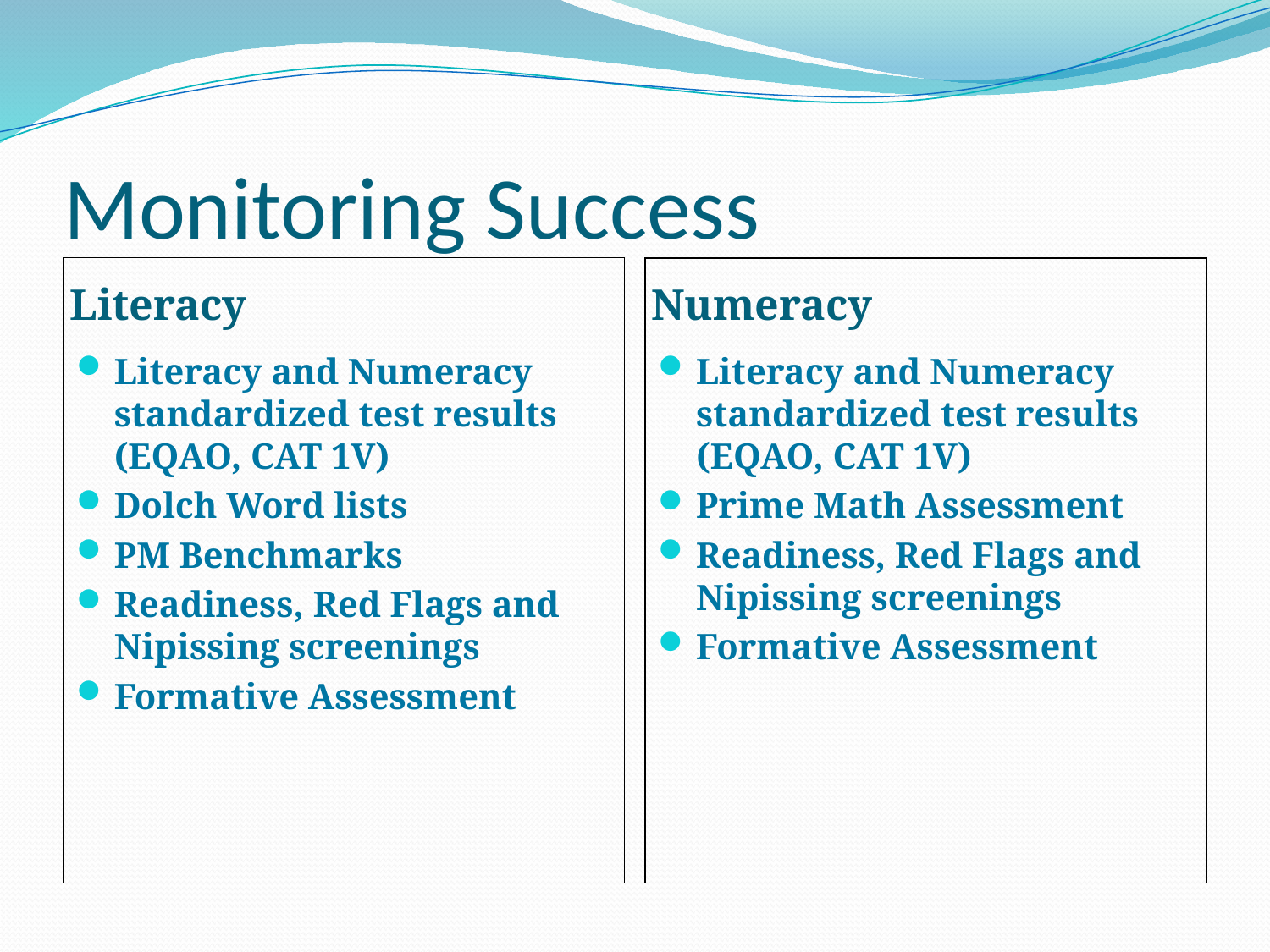

# Monitoring Success
Literacy
Numeracy
Literacy and Numeracy standardized test results (EQAO, CAT 1V)
Dolch Word lists
PM Benchmarks
Readiness, Red Flags and Nipissing screenings
Formative Assessment

Literacy and Numeracy standardized test results (EQAO, CAT 1V)
Prime Math Assessment
Readiness, Red Flags and Nipissing screenings
Formative Assessment